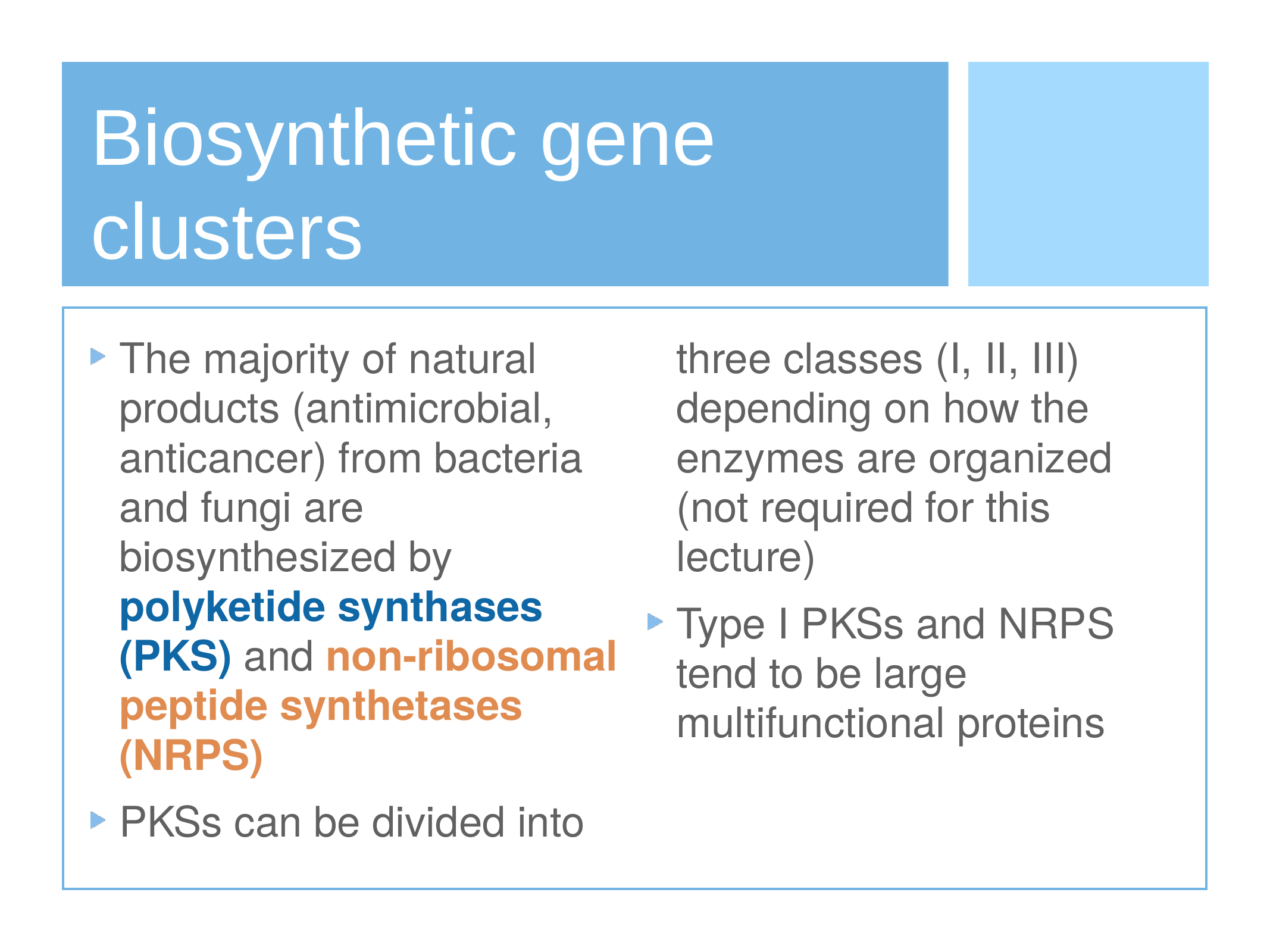

# Biosynthetic gene clusters
The majority of natural products (antimicrobial, anticancer) from bacteria and fungi are biosynthesized by polyketide synthases (PKS) and non-ribosomal peptide synthetases (NRPS)
PKSs can be divided into three classes (I, II, III) depending on how the enzymes are organized (not required for this lecture)
Type I PKSs and NRPS tend to be large multifunctional proteins